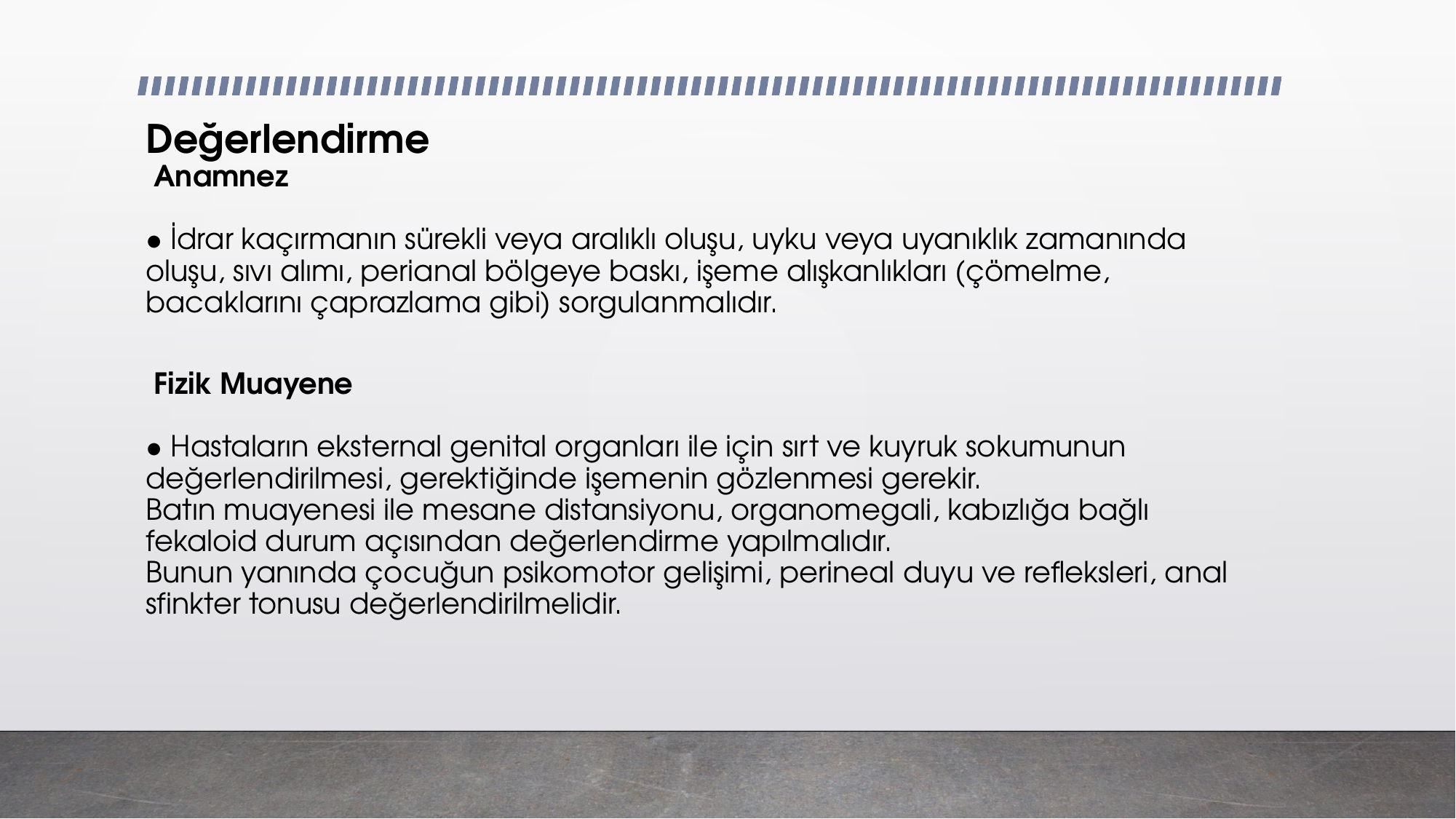

# Değerlendirme Anamnez • İdrar kaçırmanın sürekli veya aralıklı oluşu, uyku veya uyanıklık zamanında oluşu, sıvı alımı, perianal bölgeye baskı, işeme alışkanlıkları (çömelme, bacaklarını çaprazlama gibi) sorgulanmalıdır. Fizik Muayene • Hastaların eksternal genital organları ile için sırt ve kuyruk sokumunun değerlendirilmesi, gerektiğinde işemenin gözlenmesi gerekir. Batın muayenesi ile mesane distansiyonu, organomegali, kabızlığa bağlı fekaloid durum açısından değerlendirme yapılmalıdır. Bunun yanında çocuğun psikomotor gelişimi, perineal duyu ve refleksleri, anal sfinkter tonusu değerlendirilmelidir.